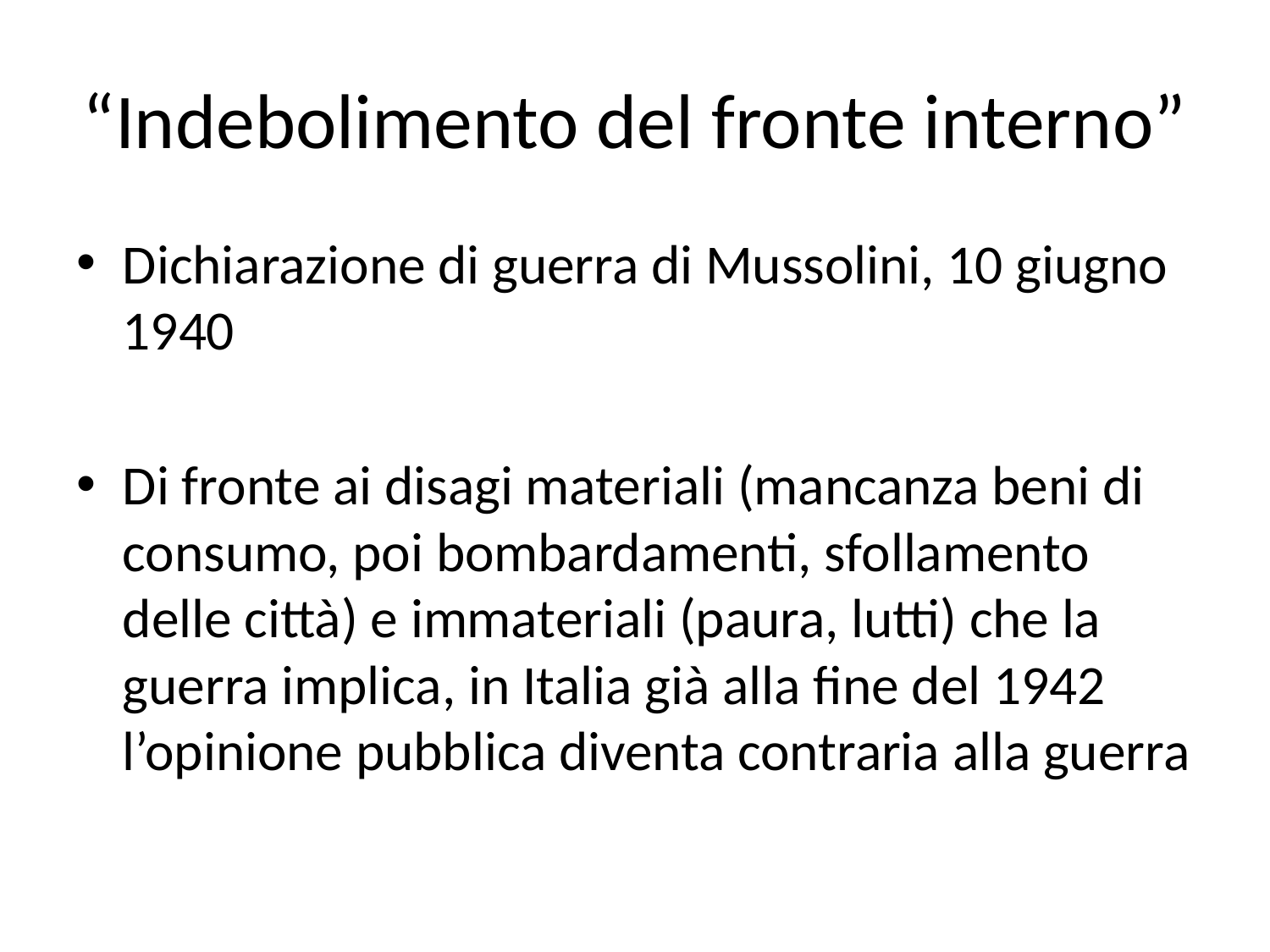

# “Indebolimento del fronte interno”
Dichiarazione di guerra di Mussolini, 10 giugno 1940

Di fronte ai disagi materiali (mancanza beni di consumo, poi bombardamenti, sfollamento delle città) e immateriali (paura, lutti) che la guerra implica, in Italia già alla fine del 1942 l’opinione pubblica diventa contraria alla guerra